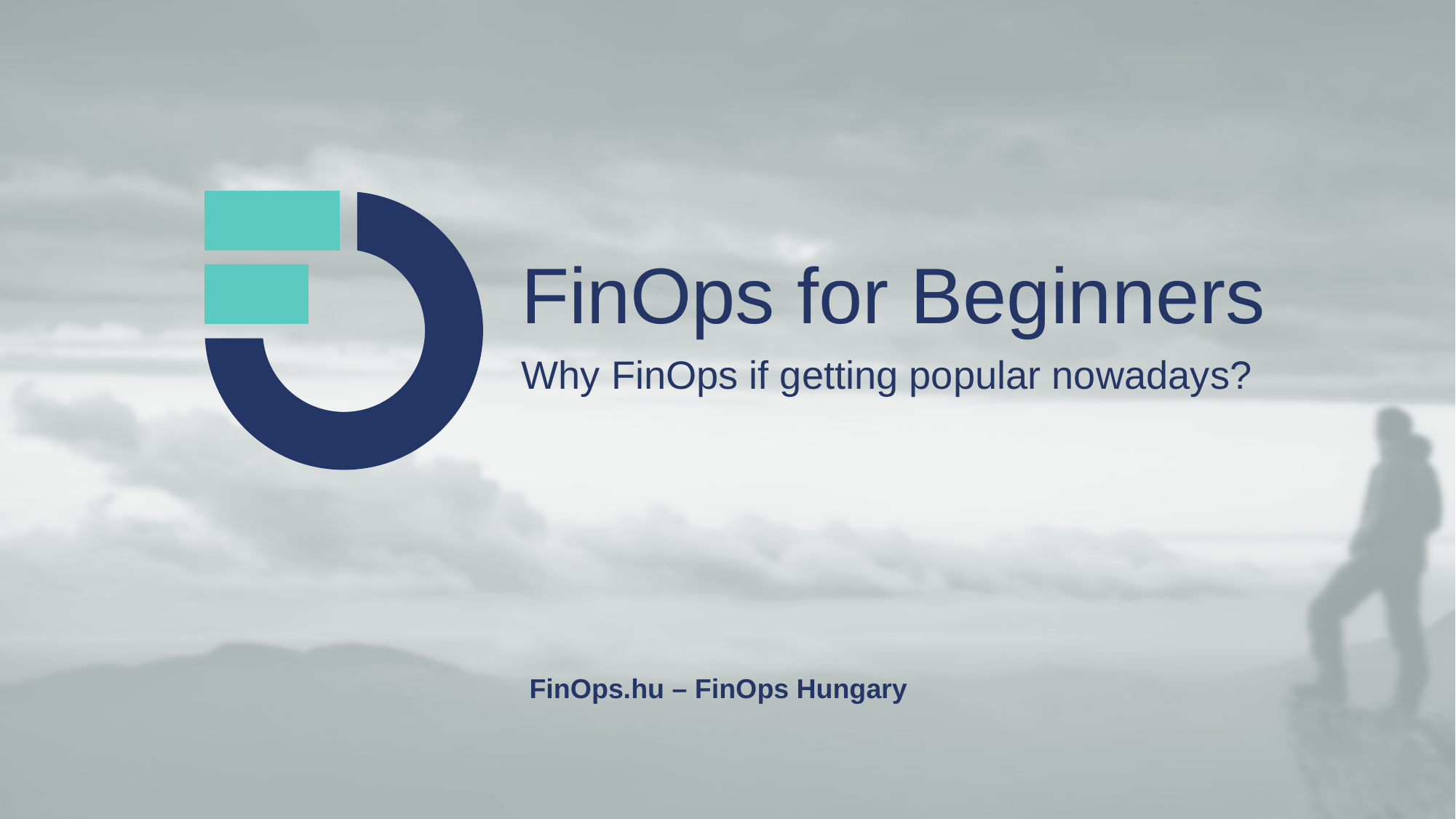

FinOps for Beginners
Why FinOps if getting popular nowadays?